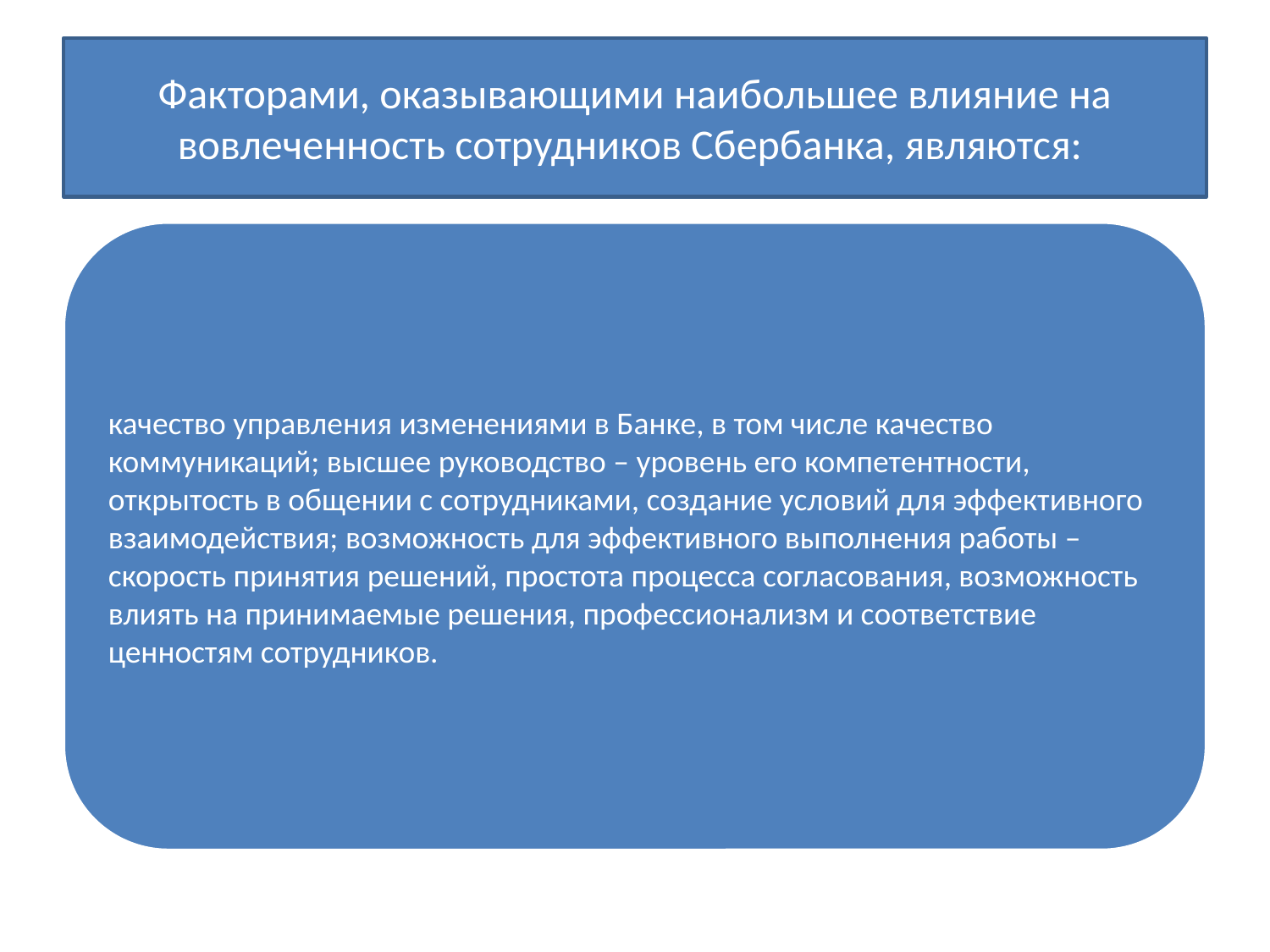

# Факторами, оказывающими наибольшее влияние на вовлеченность сотрудников Сбербанка, являются:
качество управления изменениями в Банке, в том числе качество коммуникаций; высшее руководство – уровень его компетентности, открытость в общении с сотрудниками, создание условий для эффективного взаимодействия; возможность для эффективного выполнения работы – скорость принятия решений, простота процесса согласования, возможность влиять на принимаемые решения, профессионализм и соответствие ценностям сотрудников.